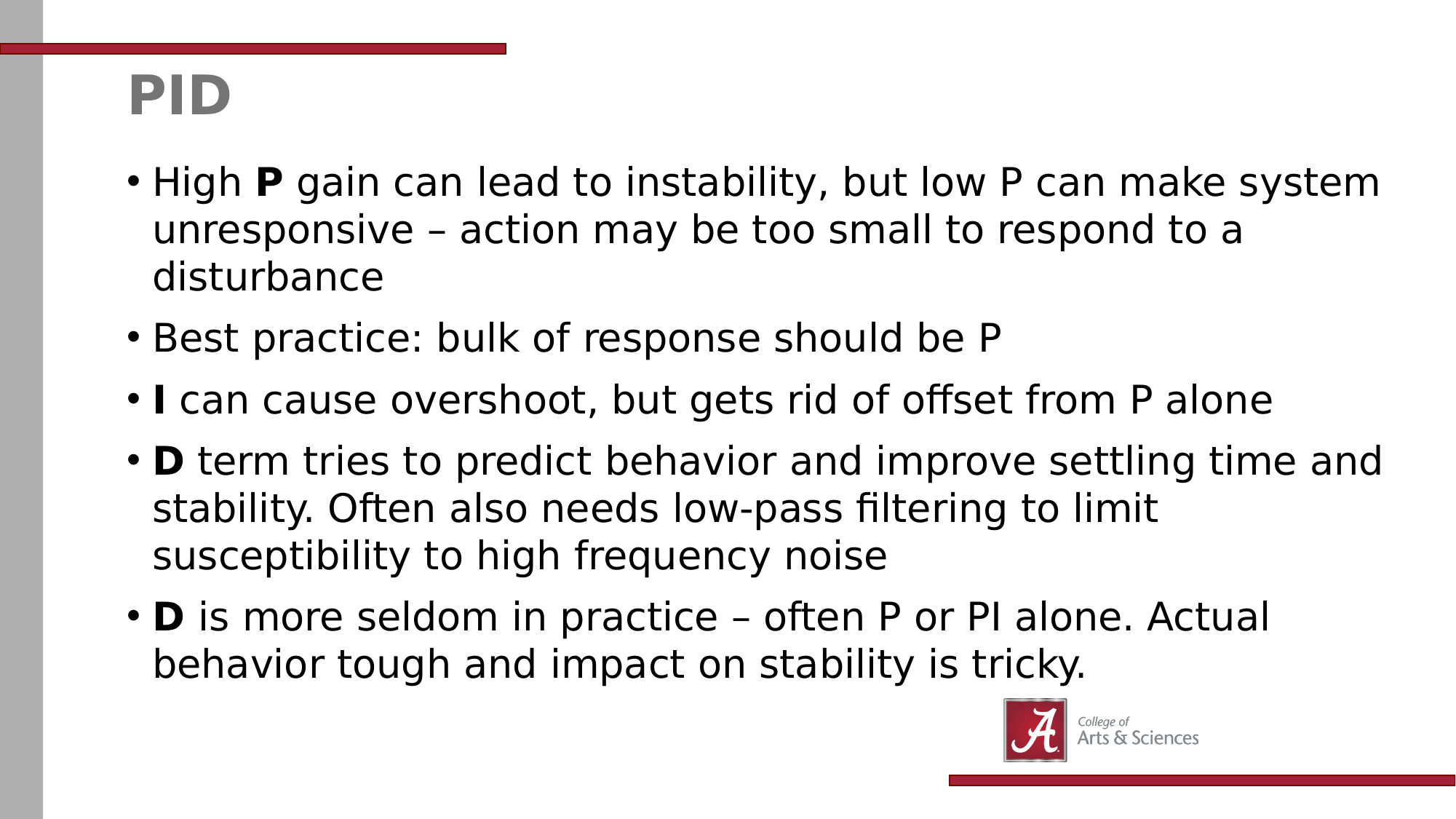

# PID
High P gain can lead to instability, but low P can make system unresponsive – action may be too small to respond to a disturbance
Best practice: bulk of response should be P
I can cause overshoot, but gets rid of offset from P alone
D term tries to predict behavior and improve settling time and stability. Often also needs low-pass filtering to limit susceptibility to high frequency noise
D is more seldom in practice – often P or PI alone. Actual behavior tough and impact on stability is tricky.